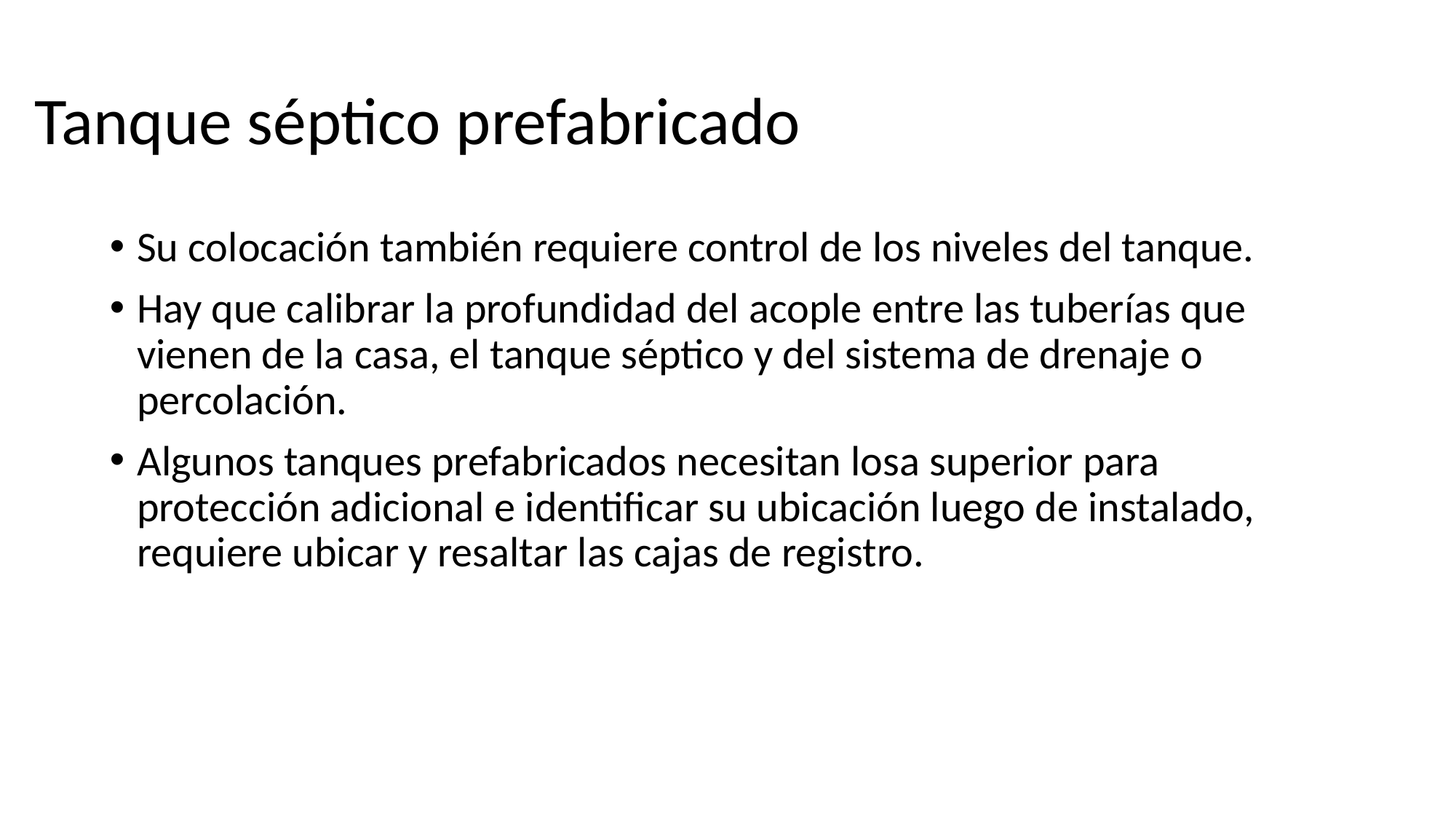

# Tanque séptico prefabricado
Su colocación también requiere control de los niveles del tanque.
Hay que calibrar la profundidad del acople entre las tuberías que vienen de la casa, el tanque séptico y del sistema de drenaje o percolación.
Algunos tanques prefabricados necesitan losa superior para protección adicional e identificar su ubicación luego de instalado, requiere ubicar y resaltar las cajas de registro.